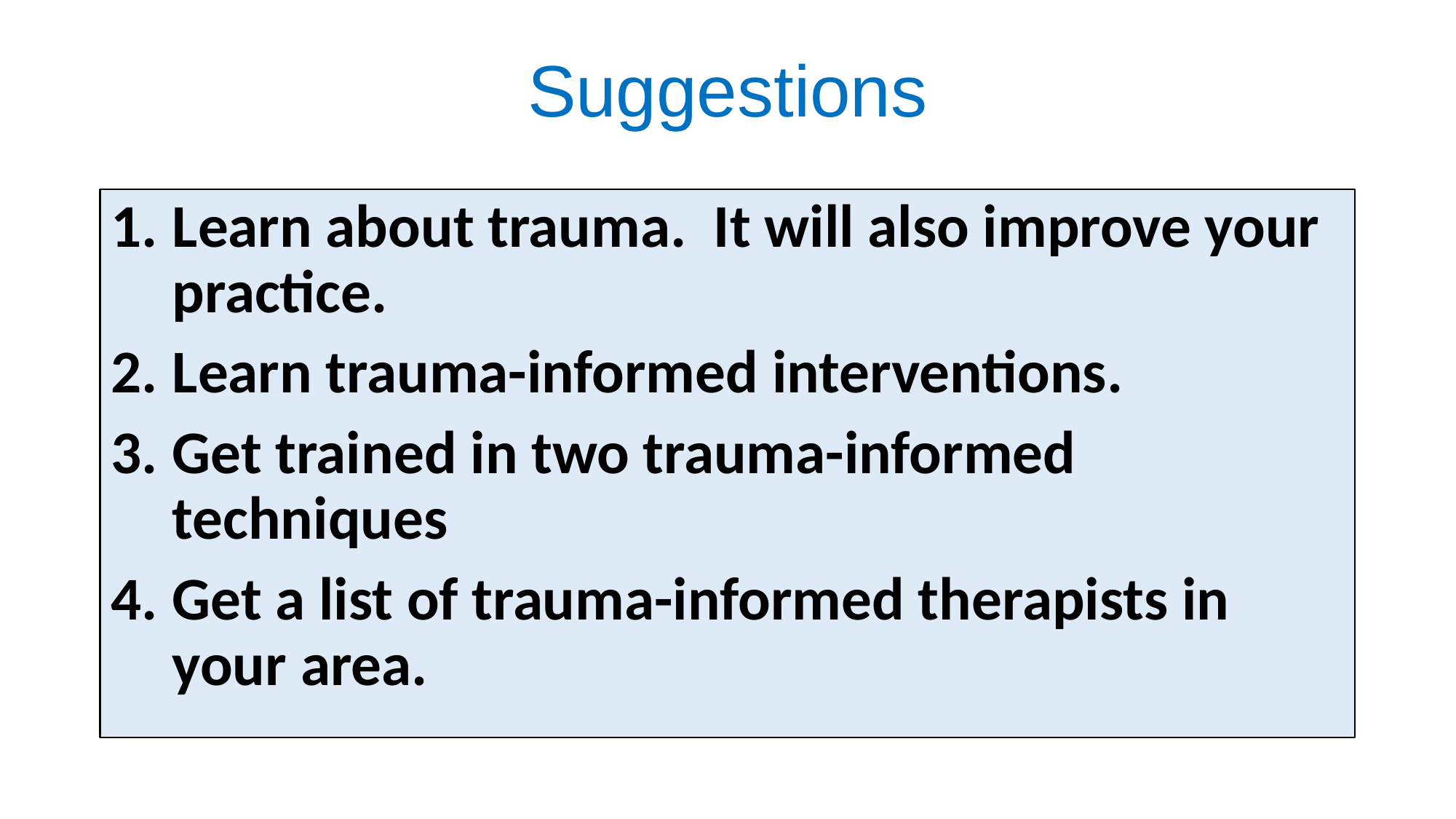

# Suggestions
Learn about trauma.  It will also improve your practice.
Learn trauma-informed interventions.
Get trained in two trauma-informed techniques
Get a list of trauma-informed therapists in your area.